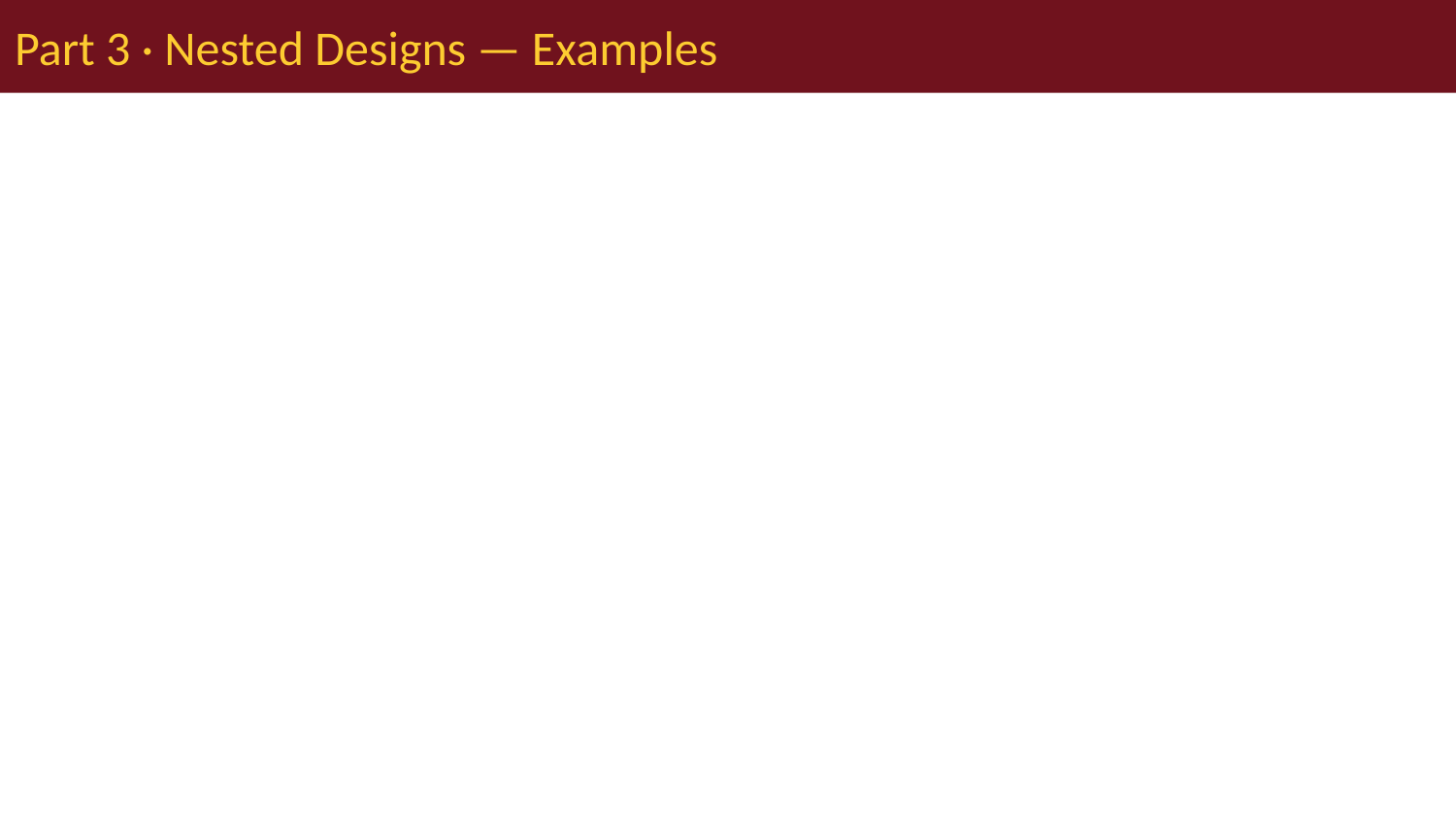

# Part 3 · Nested Designs — Examples